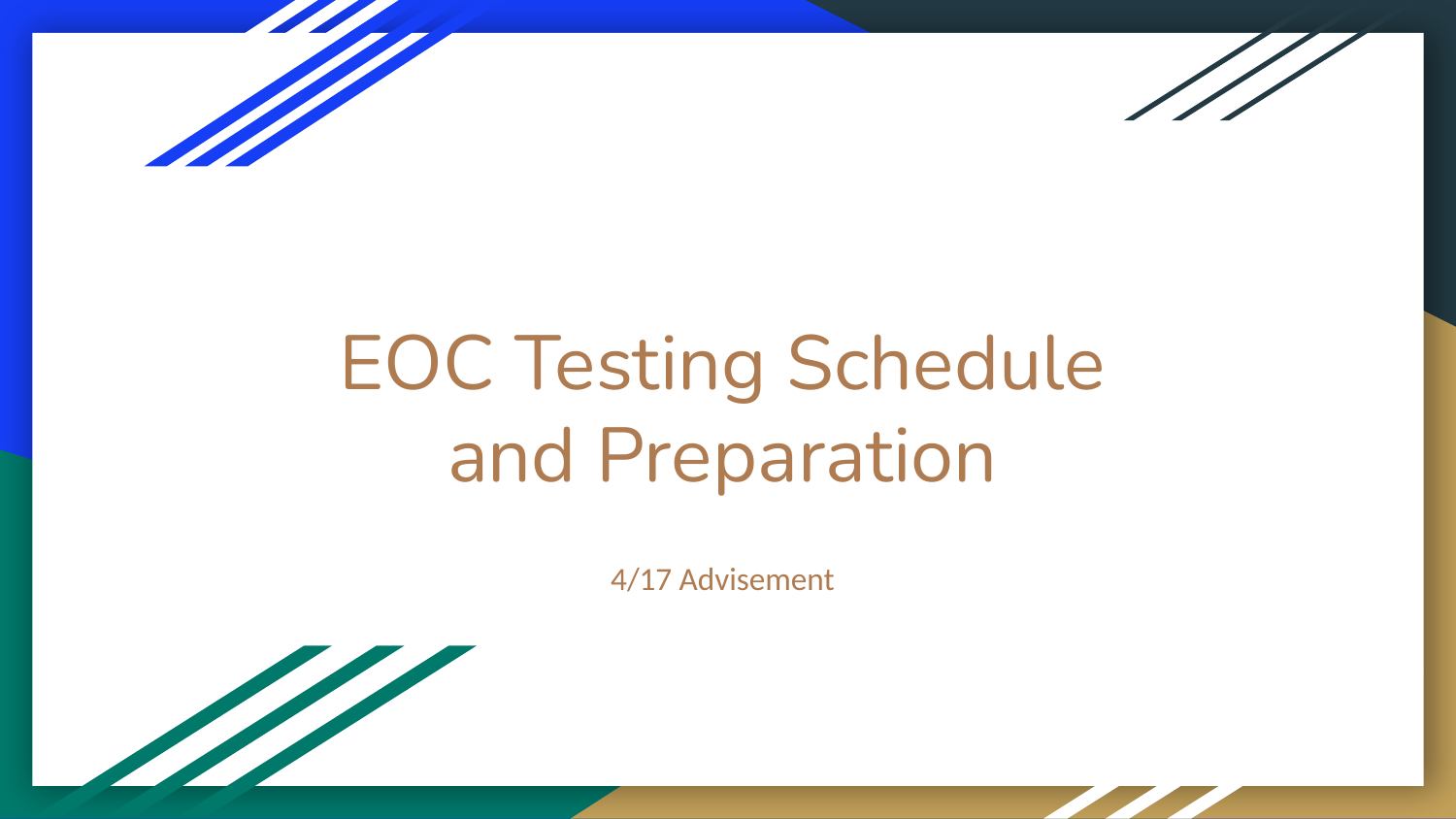

# EOC Testing Schedule and Preparation
4/17 Advisement